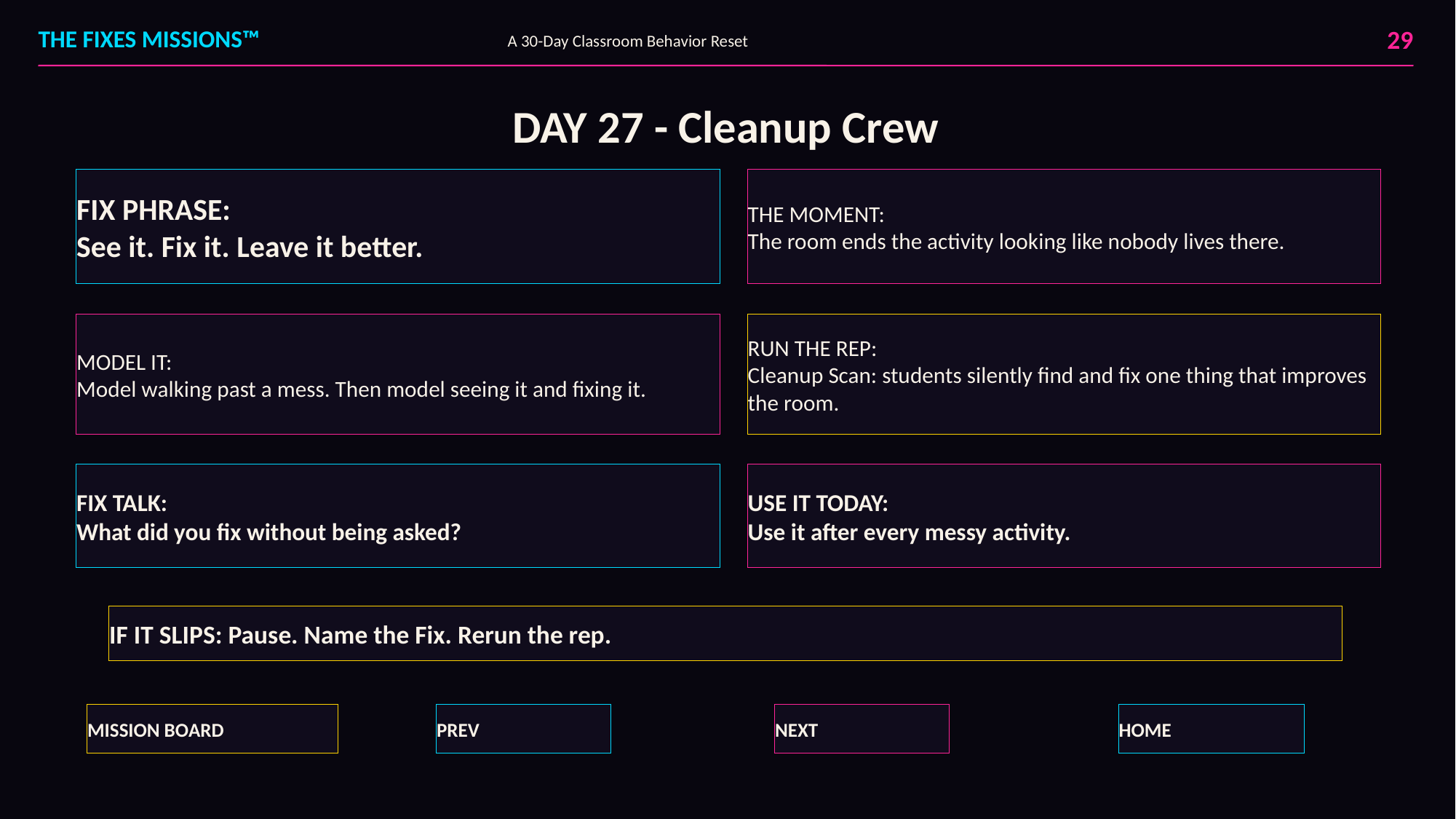

29
THE FIXES MISSIONS™
A 30-Day Classroom Behavior Reset

DAY 27 - Cleanup Crew
FIX PHRASE:
See it. Fix it. Leave it better.
THE MOMENT:
The room ends the activity looking like nobody lives there.
MODEL IT:
Model walking past a mess. Then model seeing it and fixing it.
RUN THE REP:
Cleanup Scan: students silently find and fix one thing that improves the room.
FIX TALK:
What did you fix without being asked?
USE IT TODAY:
Use it after every messy activity.
IF IT SLIPS: Pause. Name the Fix. Rerun the rep.
MISSION BOARD

PREV

NEXT

HOME